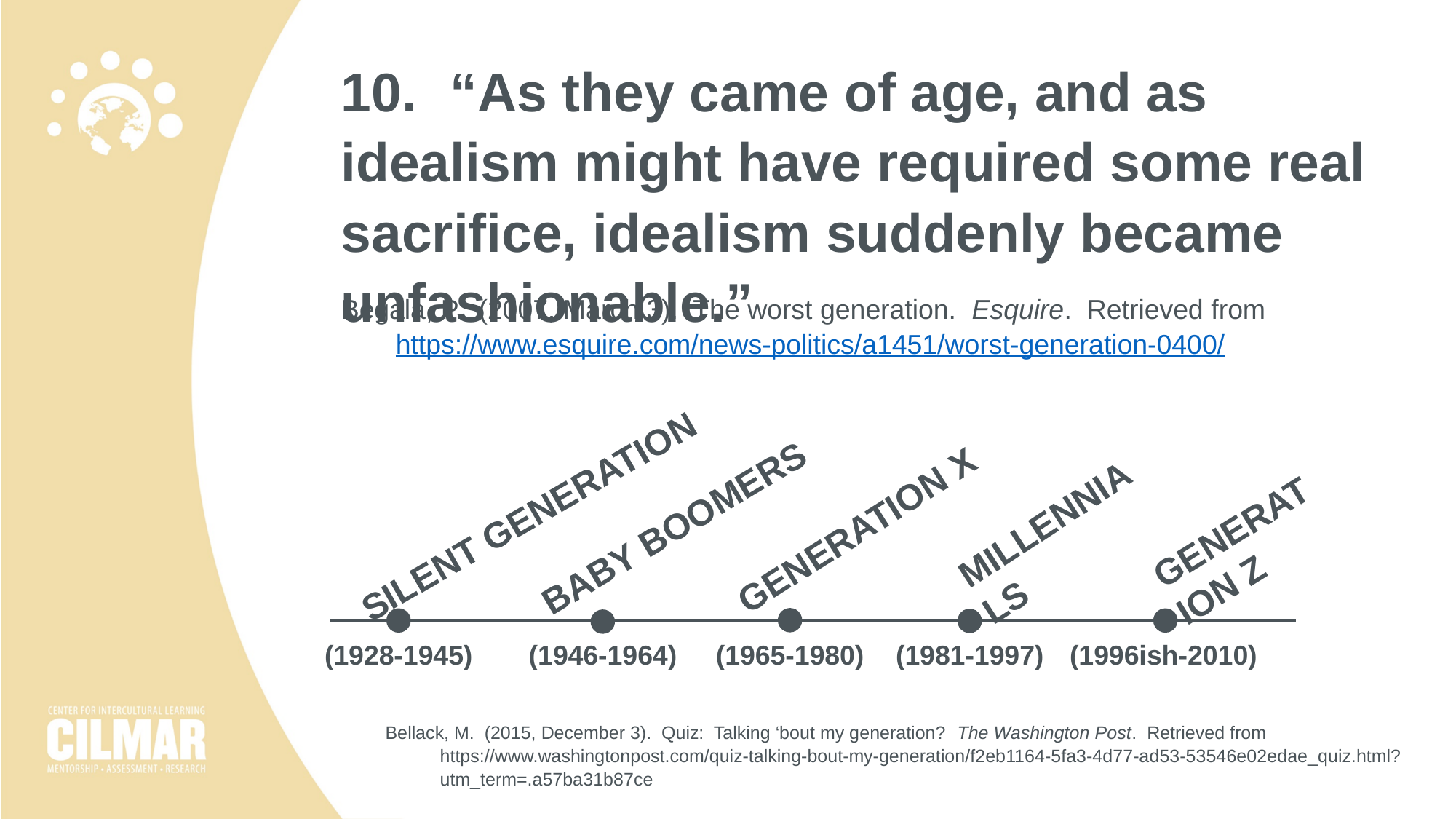

10.	“As they came of age, and as idealism might have required some real sacrifice, idealism suddenly became unfashionable.”

Begala, P.  (2007, March 3).  The worst generation.  Esquire.  Retrieved from https://www.esquire.com/news-politics/a1451/worst-generation-0400/
SILENT GENERATION
MILLENNIALS
GENERATION Z
GENERATION X

(1928-1945)
(1965-1980)
(1981-1997)
(1996ish-2010)
BABY BOOMERS

(1946-1964)
Bellack, M.  (2015, December 3).  Quiz:  Talking ‘bout my generation?  The Washington Post.  Retrieved from https://www.washingtonpost.com/quiz-talking-bout-my-generation/f2eb1164-5fa3-4d77-ad53-53546e02edae_quiz.html?utm_term=.a57ba31b87ce